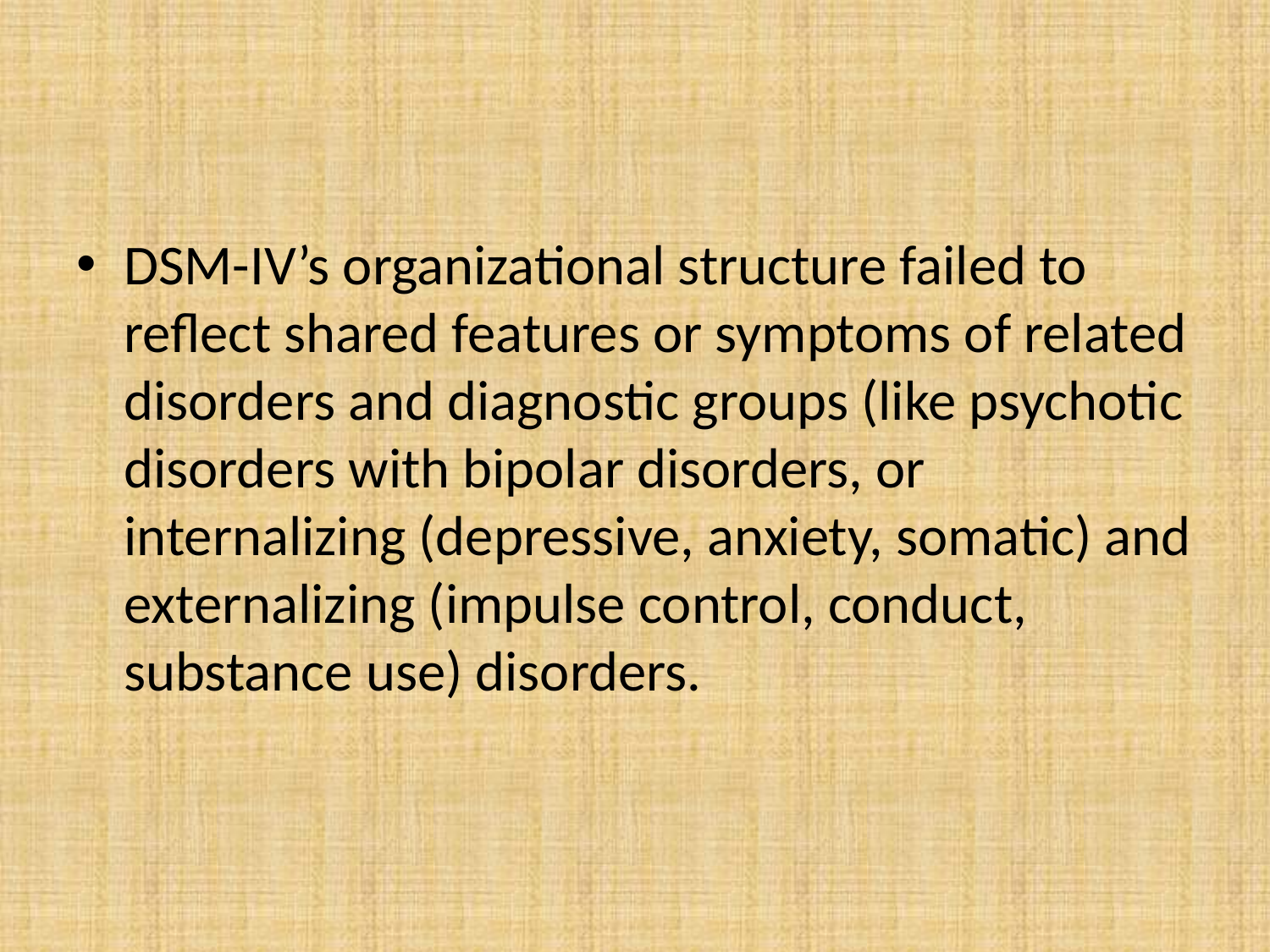

#
DSM-IV’s organizational structure failed to reflect shared features or symptoms of related disorders and diagnostic groups (like psychotic disorders with bipolar disorders, or internalizing (depressive, anxiety, somatic) and externalizing (impulse control, conduct, substance use) disorders.